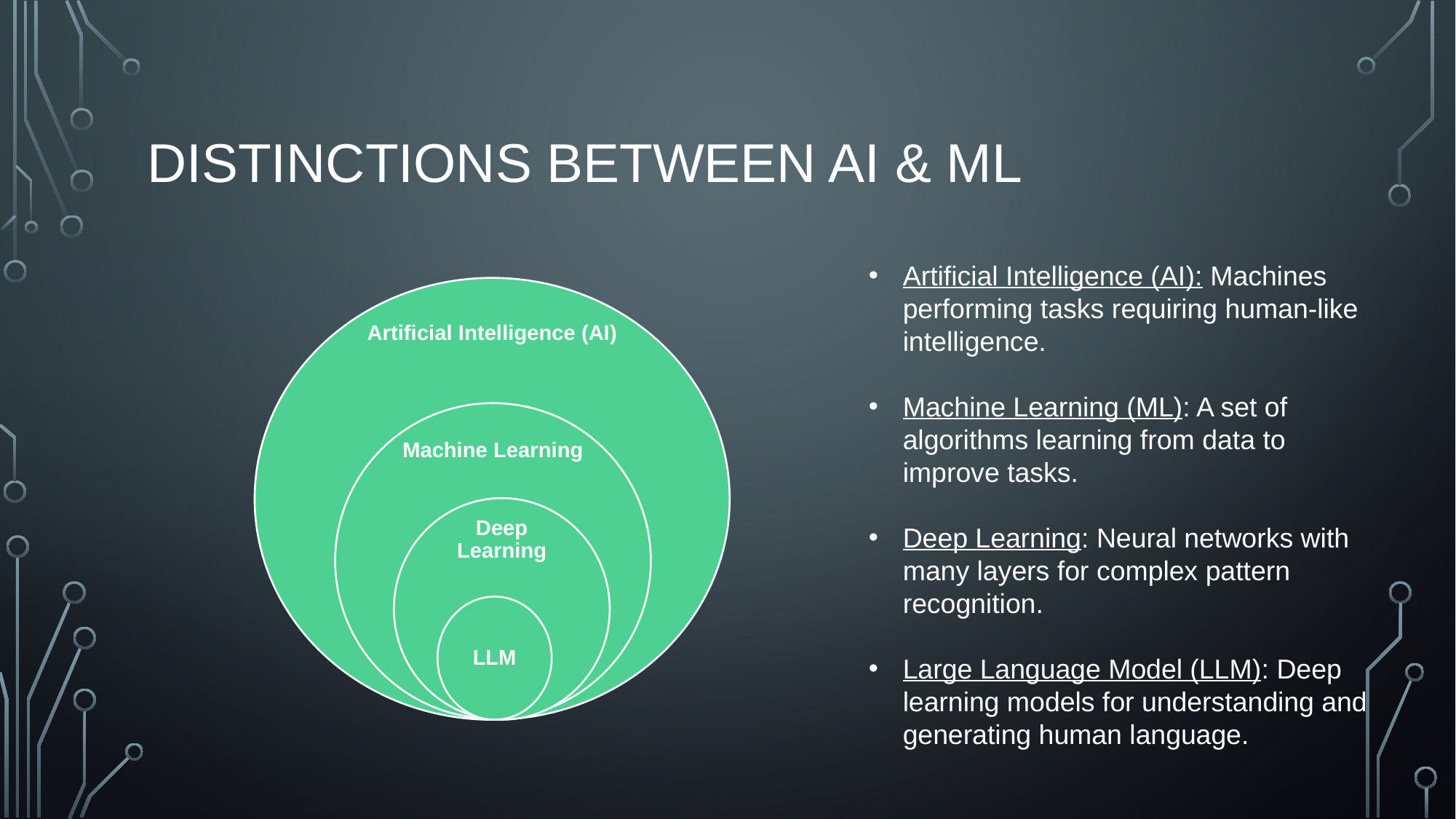

# Distinctions between AI & ML
Artificial Intelligence (AI)
Machine Learning
Deep Learning
LLM
Artificial Intelligence (AI): Machines performing tasks requiring human-like intelligence.

Machine Learning (ML): A set of algorithms learning from data to improve tasks.

Deep Learning: Neural networks with many layers for complex pattern recognition.

Large Language Model (LLM): Deep learning models for understanding and generating human language.